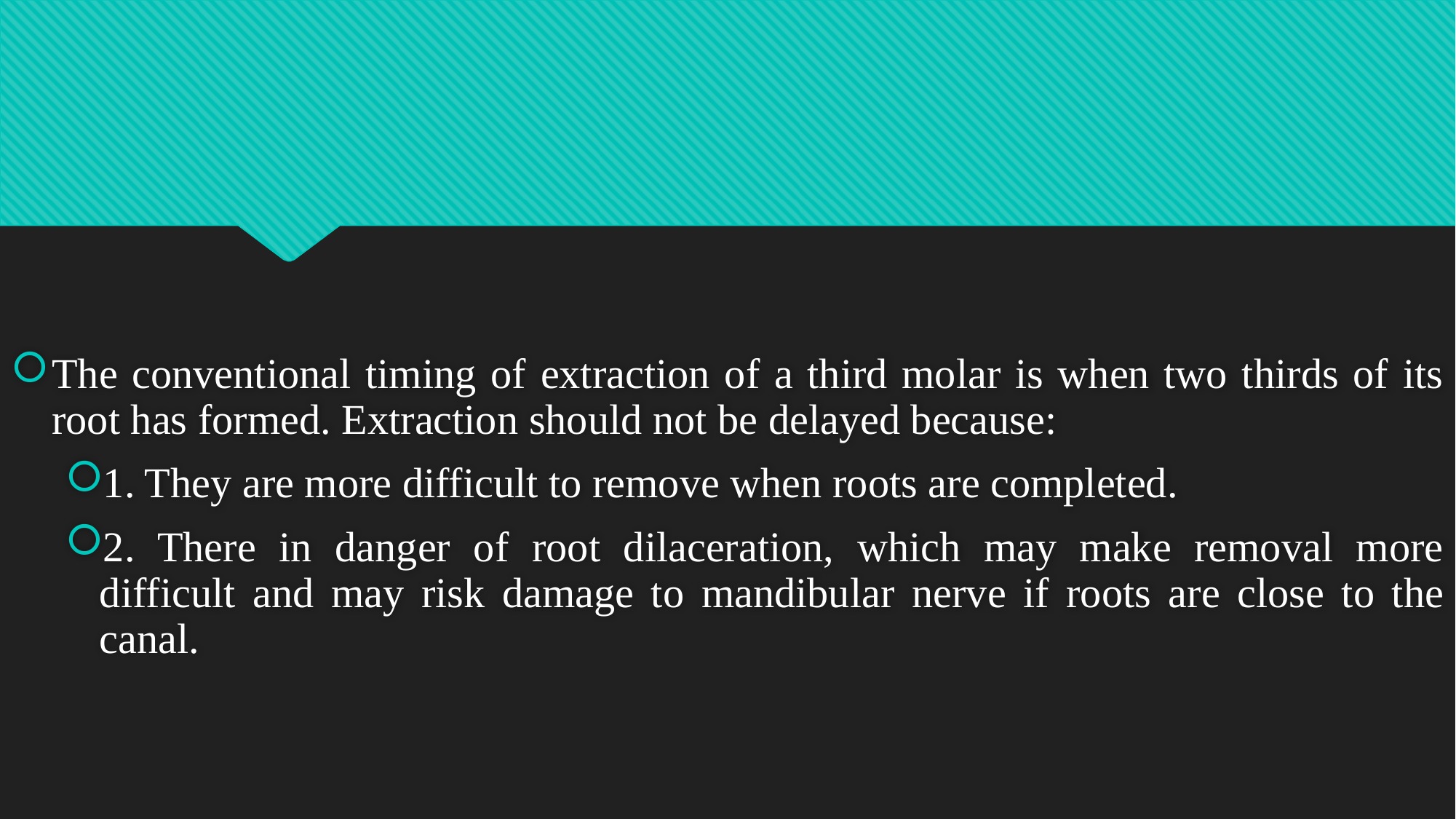

#
The conventional timing of extraction of a third molar is when two thirds of its root has formed. Extraction should not be delayed because:
1. They are more difficult to remove when roots are completed.
2. There in danger of root dilaceration, which may make removal more difficult and may risk damage to mandibular nerve if roots are close to the canal.